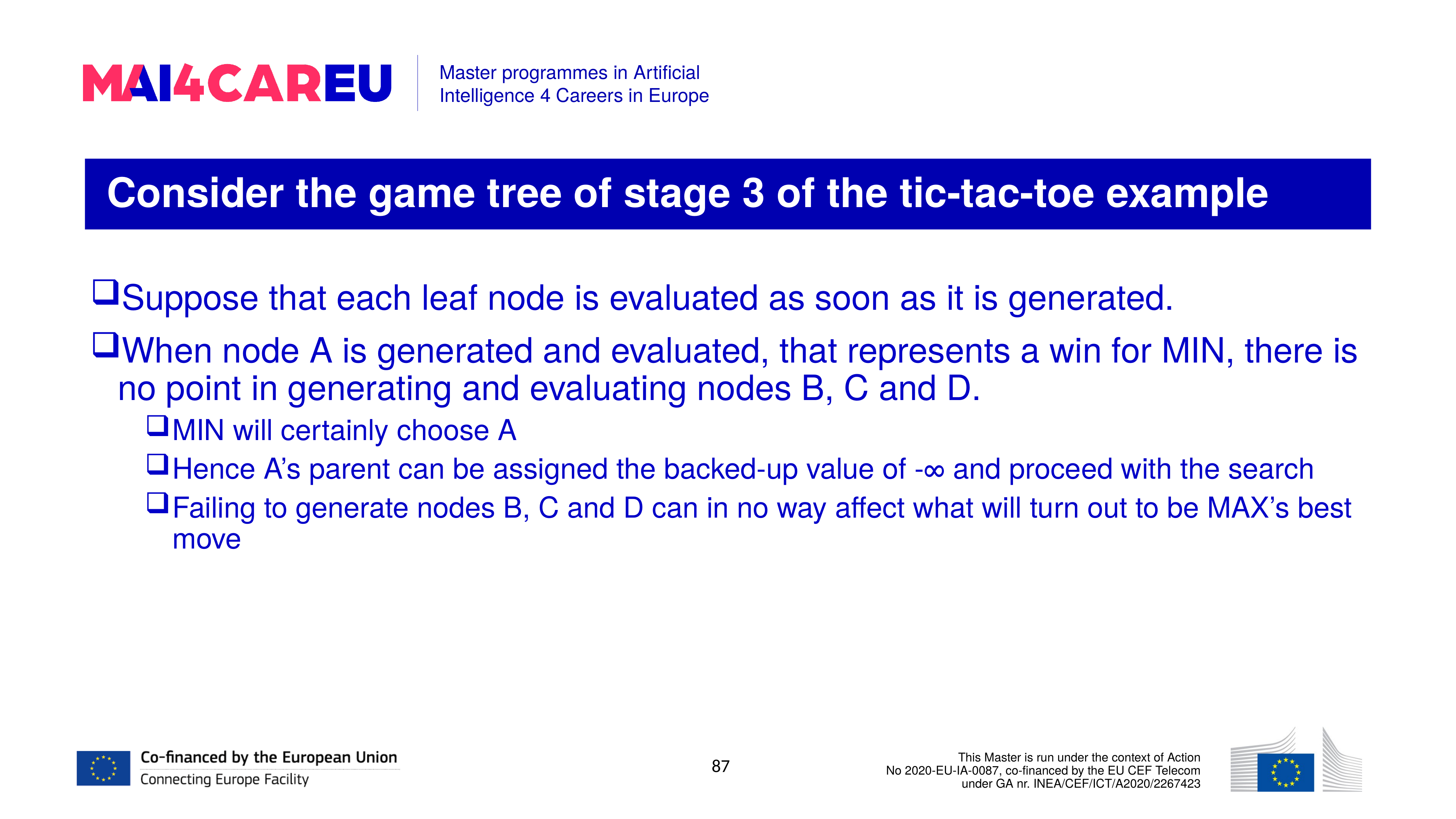

Consider the game tree of stage 3 of the tic-tac-toe example
Suppose that each leaf node is evaluated as soon as it is generated.
When node A is generated and evaluated, that represents a win for MIN, there is no point in generating and evaluating nodes B, C and D.
MIN will certainly choose A
Hence A’s parent can be assigned the backed-up value of -∞ and proceed with the search
Failing to generate nodes B, C and D can in no way affect what will turn out to be MAX’s best move

87